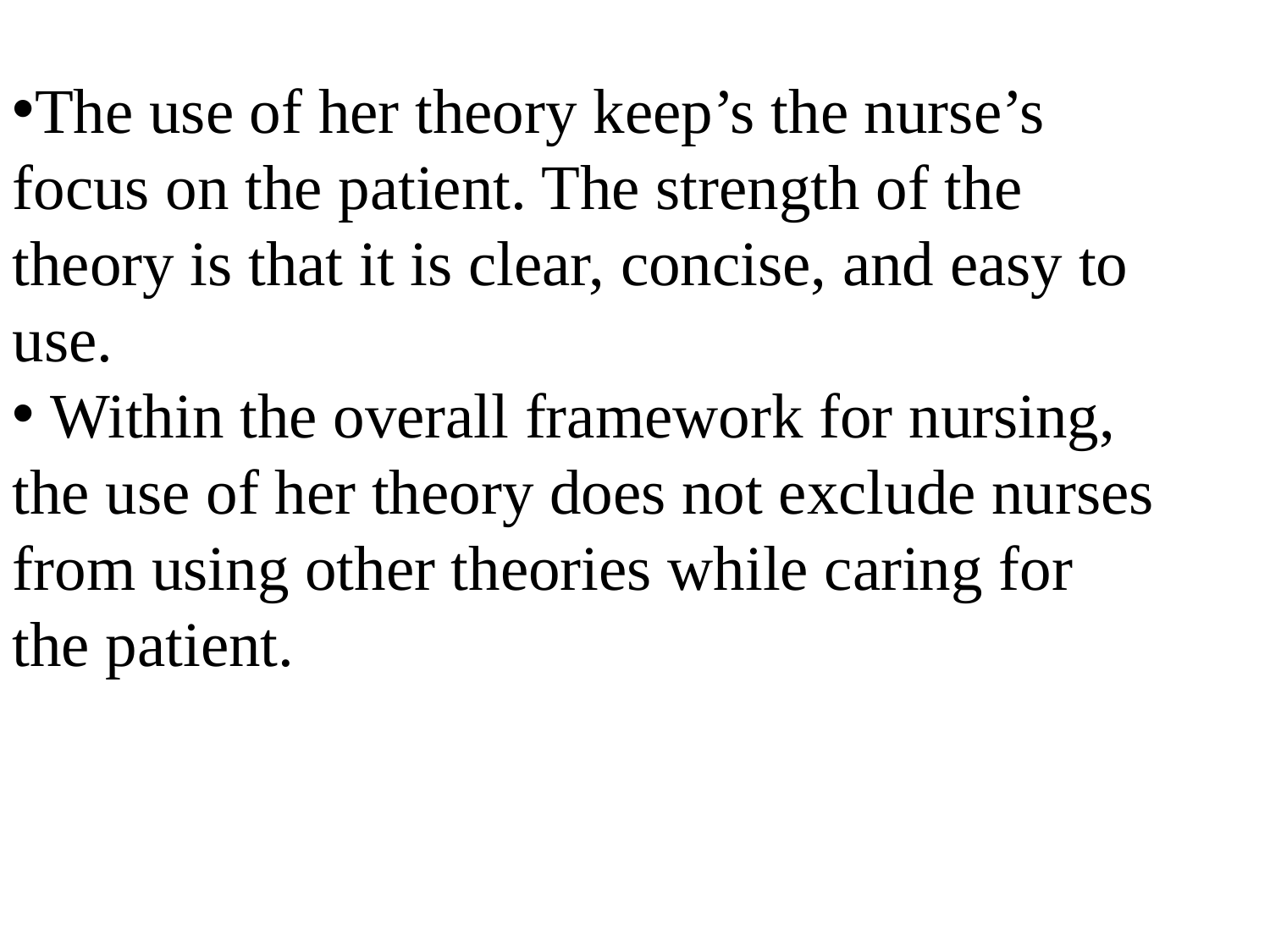

The use of her theory keep’s the nurse’s focus on the patient. The strength of the theory is that it is clear, concise, and easy to use.
 Within the overall framework for nursing, the use of her theory does not exclude nurses from using other theories while caring for the patient.